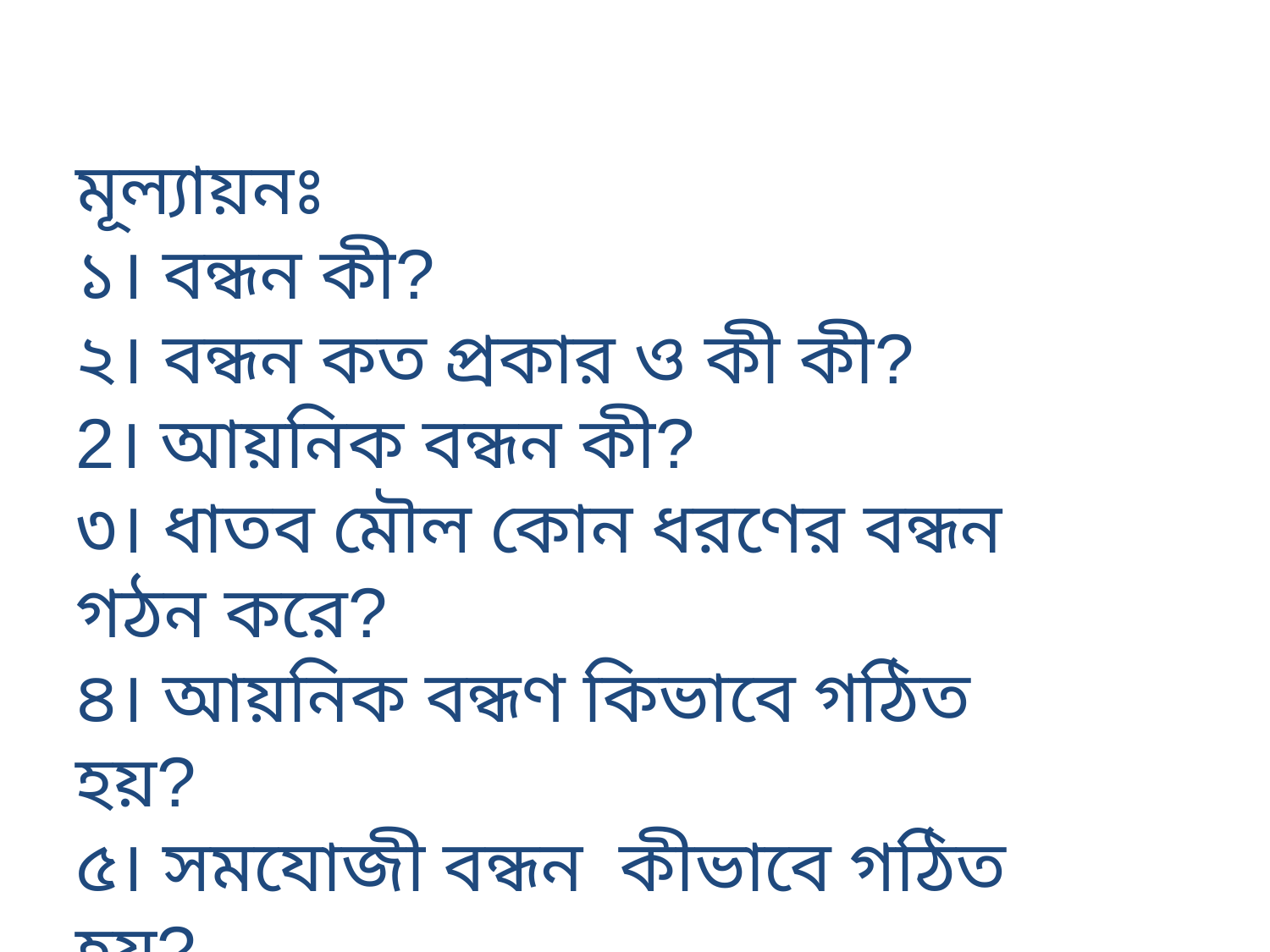

মূল্যায়নঃ
১। বন্ধন কী?
২। বন্ধন কত প্রকার ও কী কী?
2। আয়নিক বন্ধন কী?
৩। ধাতব মৌল কোন ধরণের বন্ধন গঠন করে?
৪। আয়নিক বন্ধণ কিভাবে গঠিত হয়?
৫। সমযোজী বন্ধন  কীভাবে গঠিত  হয়?